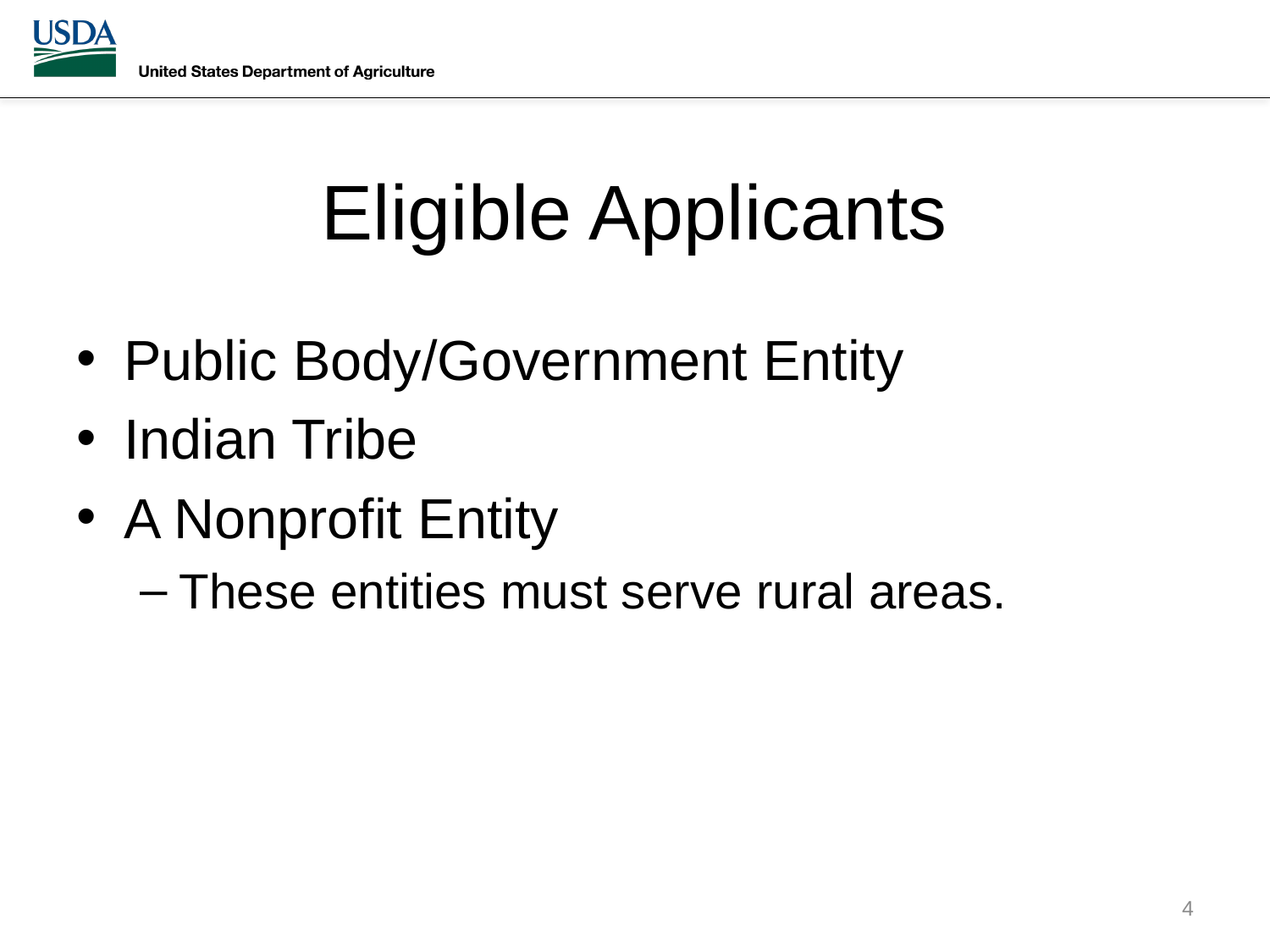

# Eligible Applicants
Public Body/Government Entity
Indian Tribe
A Nonprofit Entity
These entities must serve rural areas.

4